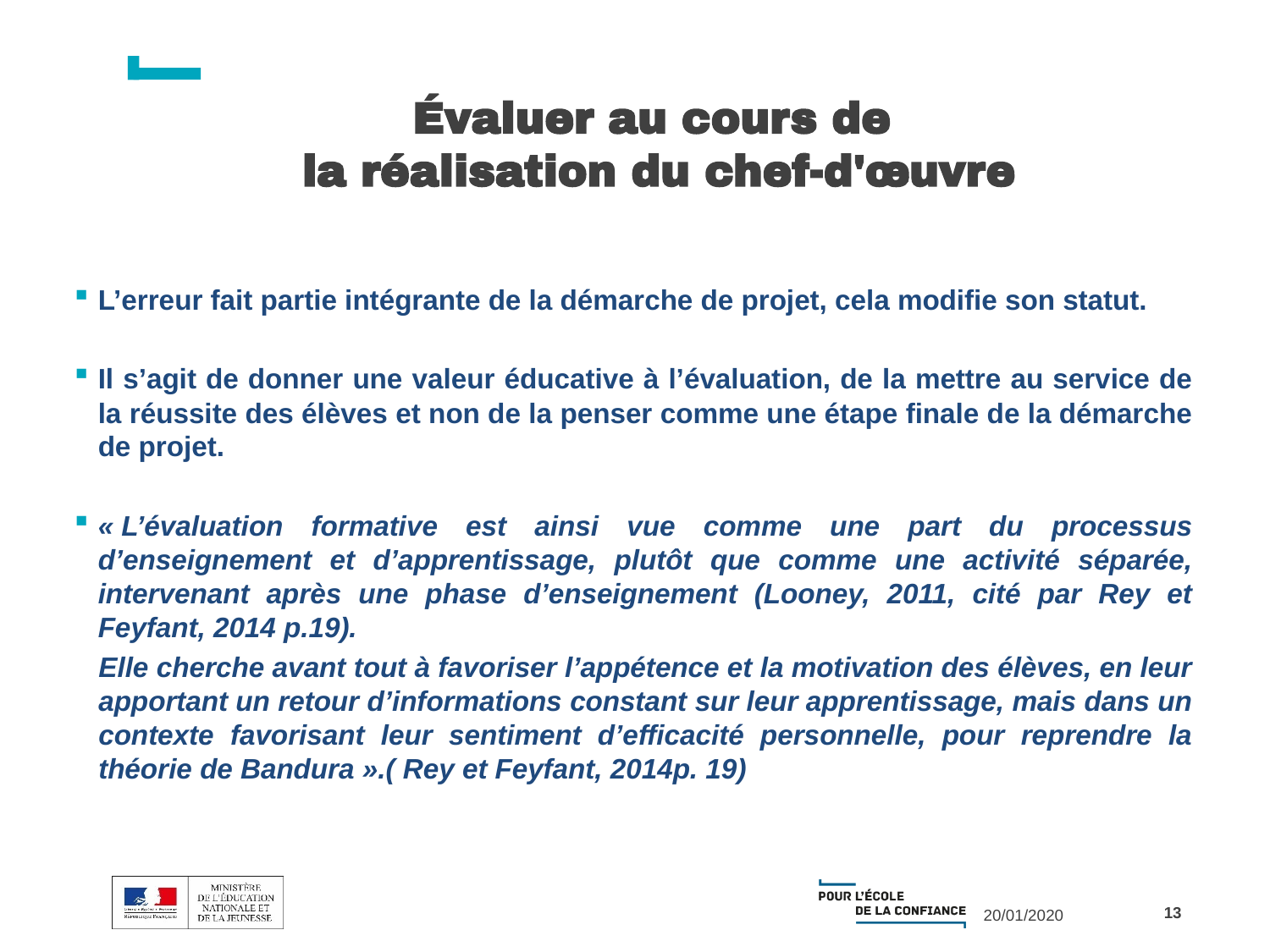

# Évaluer au cours de la réalisation du chef-d'œuvre

L’erreur fait partie intégrante de la démarche de projet, cela modifie son statut.

Il s’agit de donner une valeur éducative à l’évaluation, de la mettre au service de la réussite des élèves et non de la penser comme une étape finale de la démarche de projet.

« L’évaluation formative est ainsi vue comme une part du processus d’enseignement et d’apprentissage, plutôt que comme une activité séparée, intervenant après une phase d’enseignement (Looney, 2011, cité par Rey et Feyfant, 2014 p.19).
Elle cherche avant tout à favoriser l’appétence et la motivation des élèves, en leur apportant un retour d’informations constant sur leur apprentissage, mais dans un contexte favorisant leur sentiment d’efficacité personnelle, pour reprendre la théorie de Bandura ».( Rey et Feyfant, 2014p. 19)

13